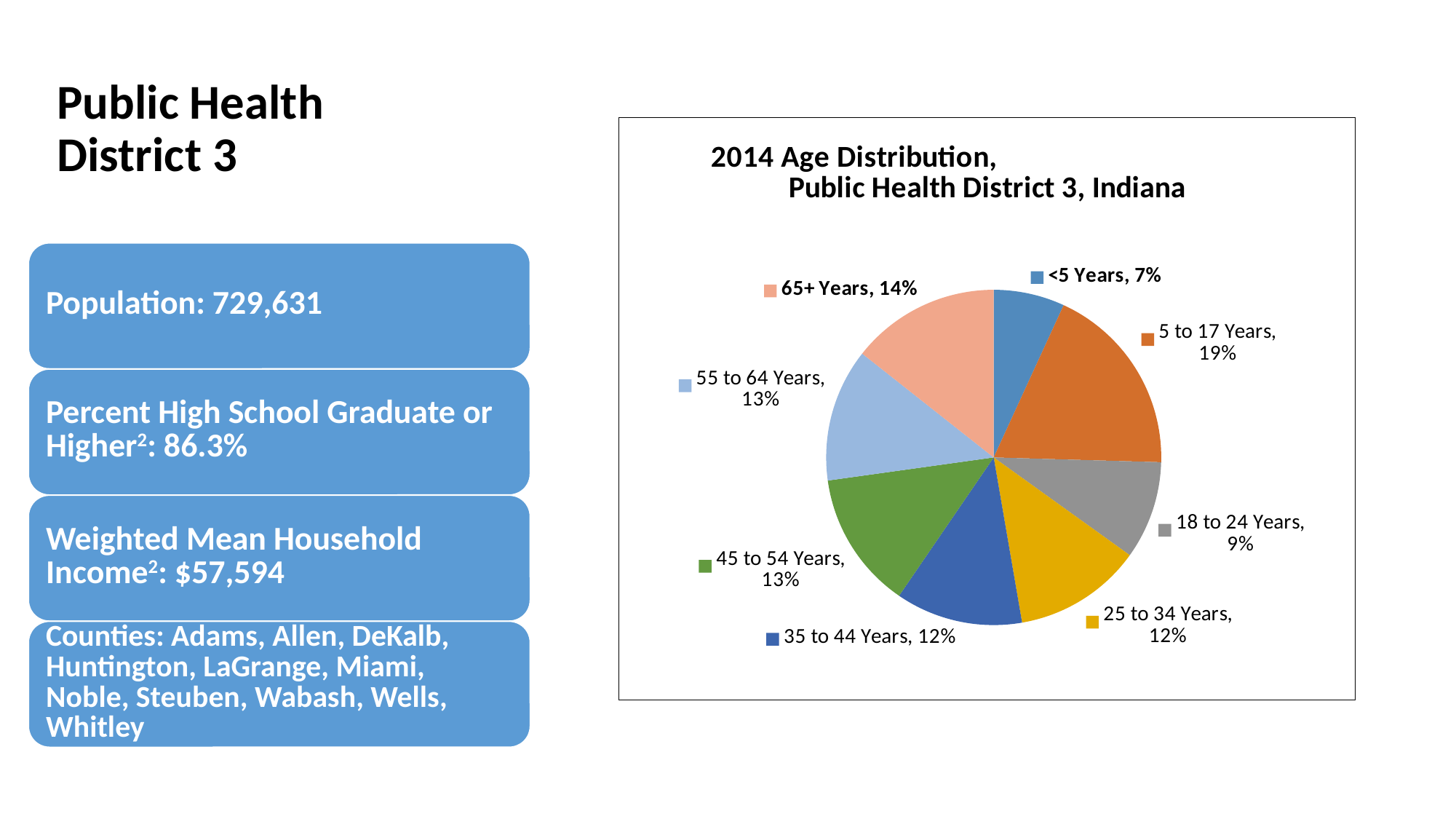

# Public Health District 3

### Chart: 2014 Age Distribution,                                        Public Health District 3, Indiana

| Category | Count |
|---|---|
| <5 Years | 50047.0 |
| 5to17 Years | 135672.0 |
| 18to24 Years | 69004.0 |
| 25to34 Years | 90302.0 |
| 35to44 Years | 89497.0 |
| 45to54 Years | 96608.0 |
| 55to64 Years | 93697.0 |
| 65+ Years | 104804.0 |
Population: 729,631
Percent High School Graduate or Higher2: 86.3%
Weighted Mean Household Income2: $57,594
Counties: Adams, Allen, DeKalb, Huntington, LaGrange, Miami, Noble, Steuben, Wabash, Wells, Whitley